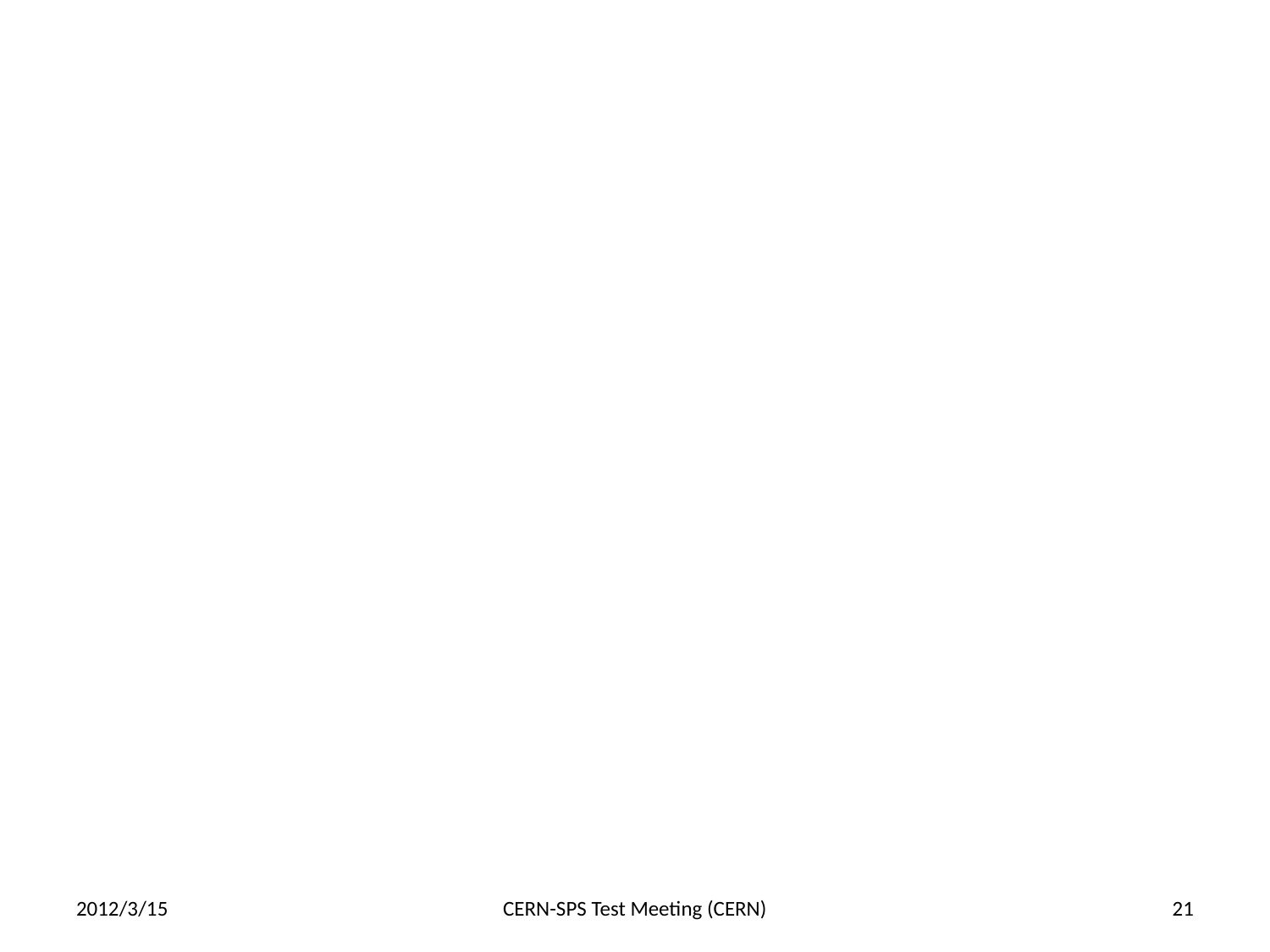

#

2012/3/15
CERN-SPS Test Meeting (CERN)
21